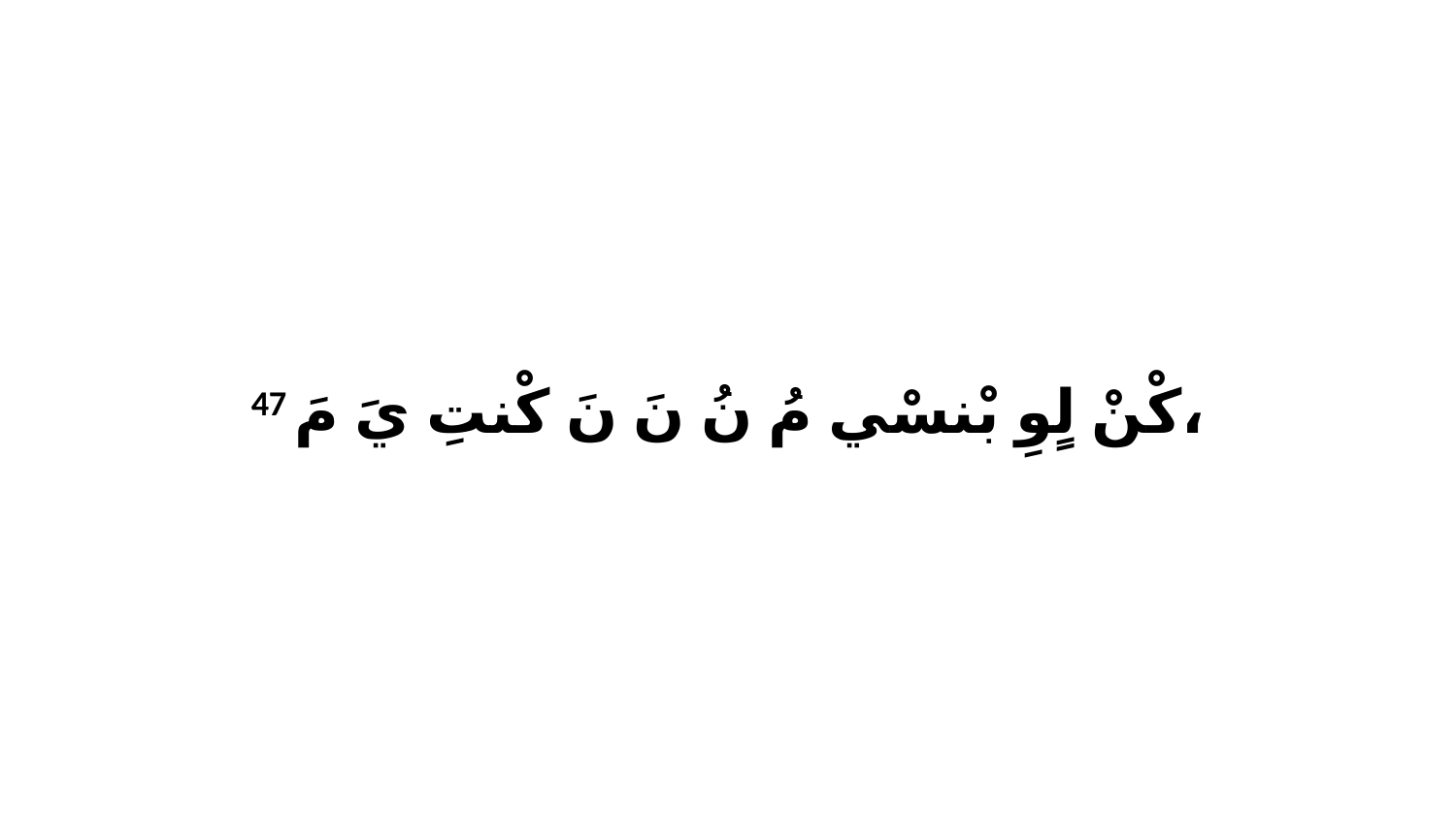

47 كْنْ لٍوِ بْنسْي مُ نُ نَ نَ كْنتِ يَ مَ،